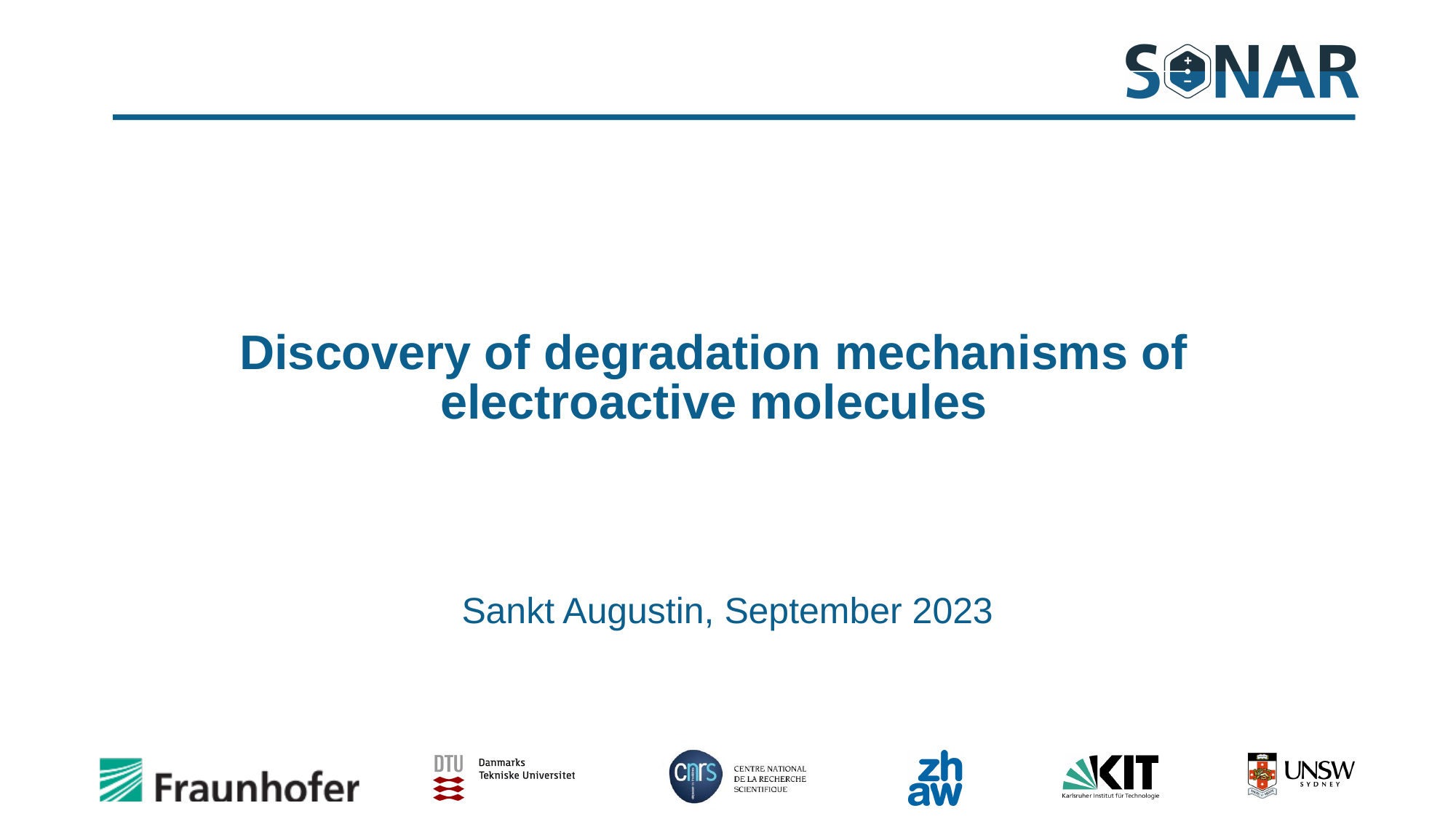

Discovery of degradation mechanisms of electroactive molecules
Sankt Augustin, September 2023